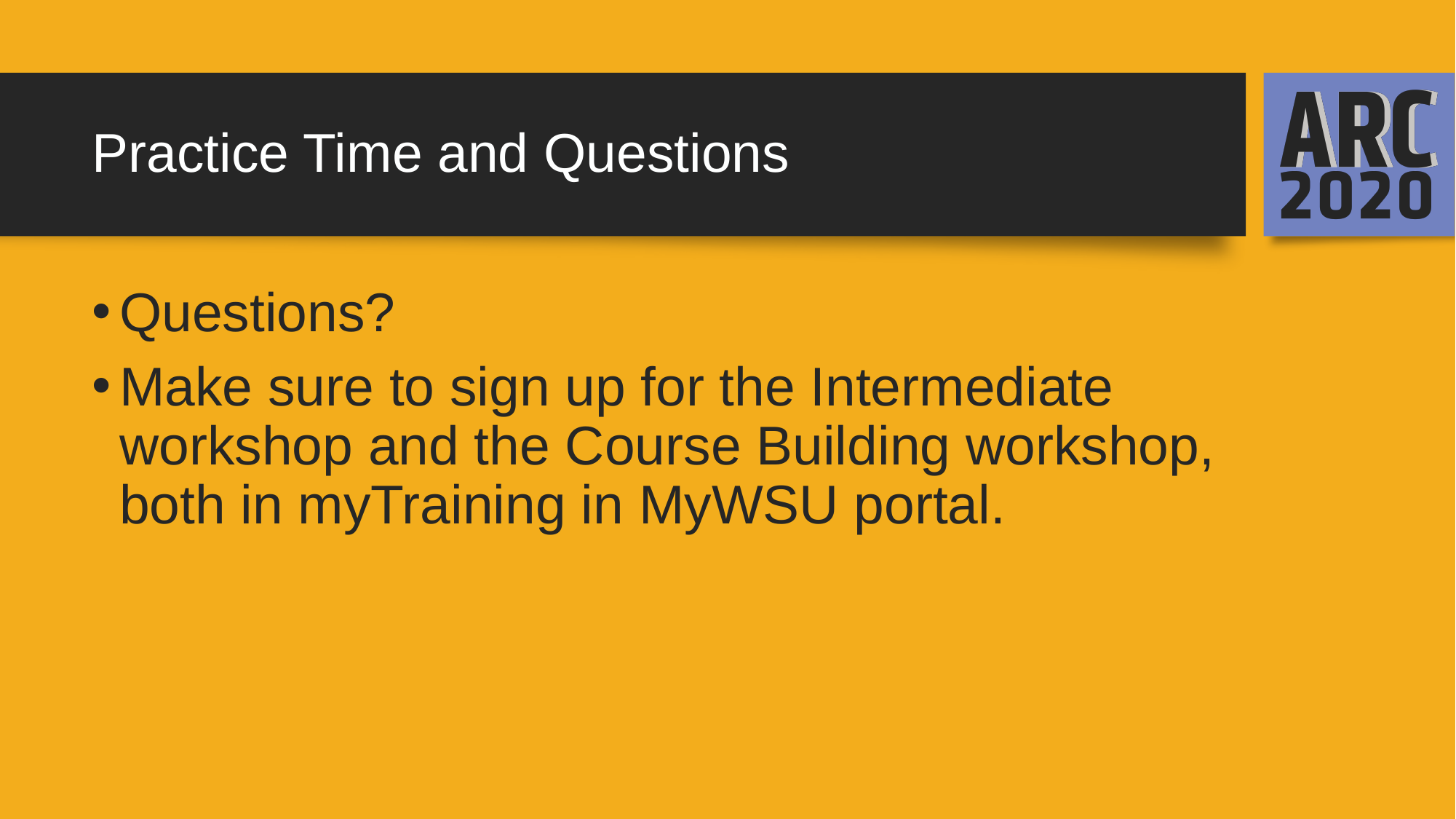

# Practice Time and Questions
Questions?
Make sure to sign up for the Intermediate workshop and the Course Building workshop, both in myTraining in MyWSU portal.